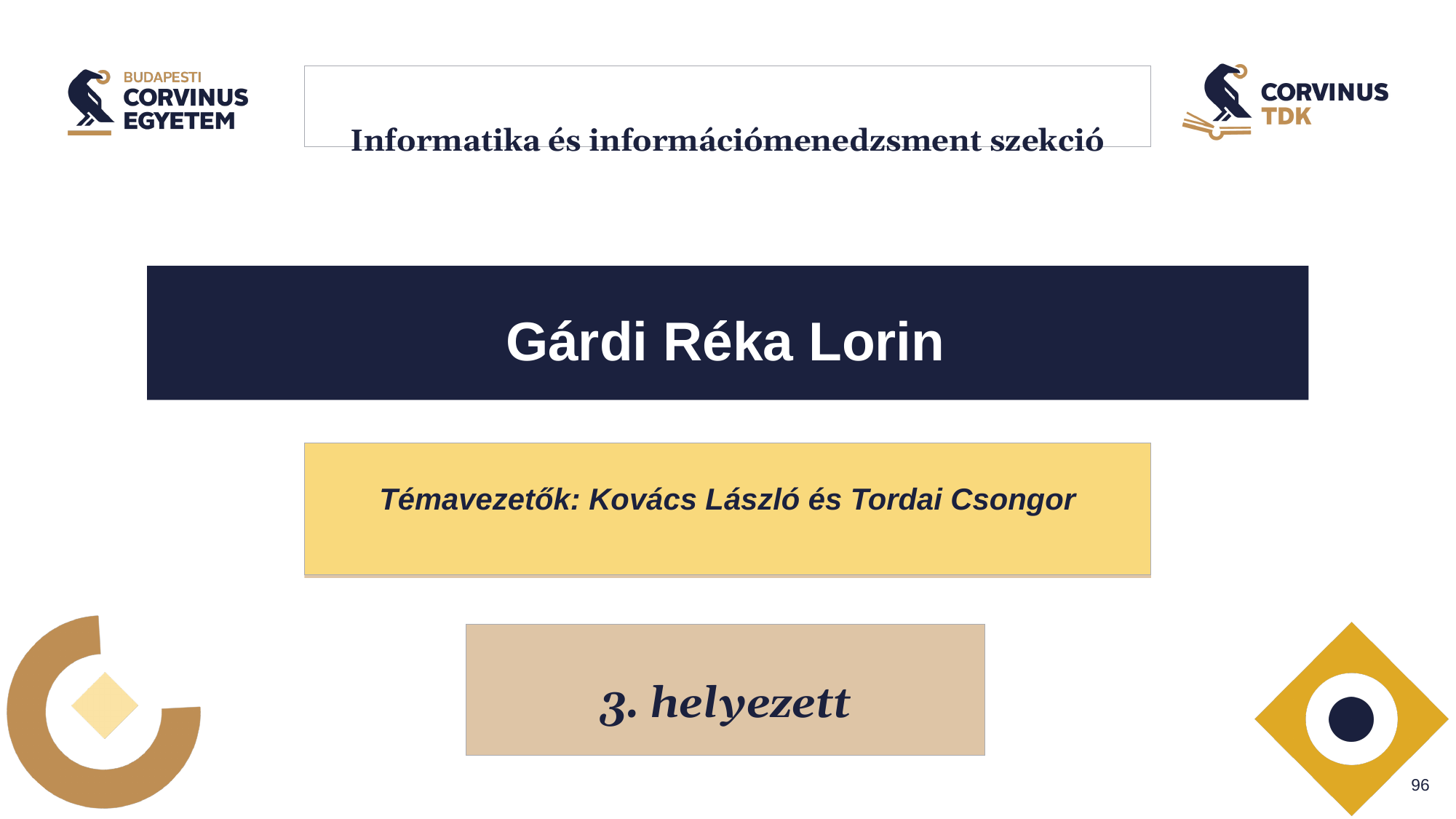

# Informatika és információmenedzsment szekció
Gárdi Réka Lorin

Témavezetők: Kovács László és Tordai Csongor

3. helyezett
1. helyezett